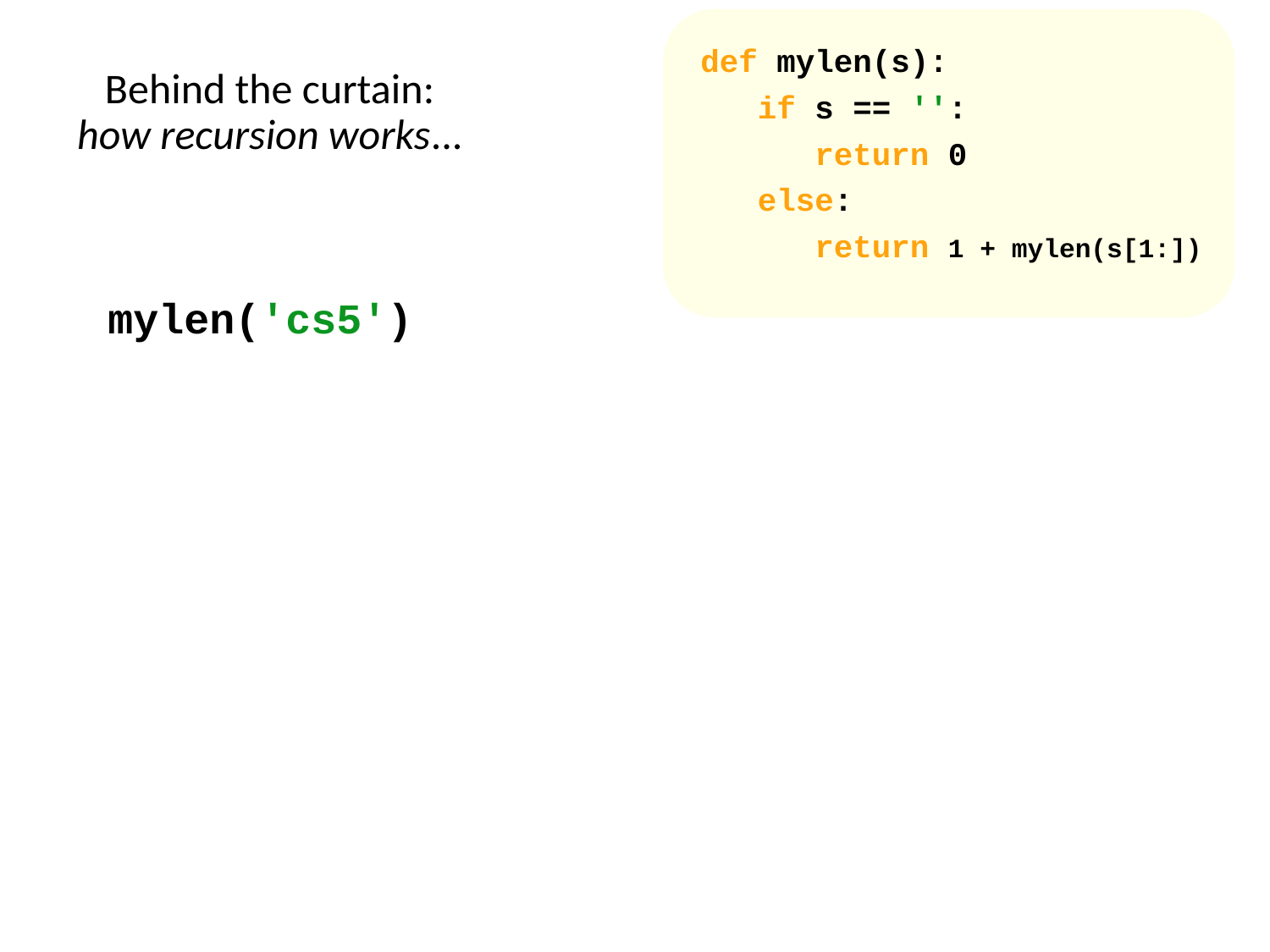

def mylen(s):
   if s == '':
      return 0
   else:
      return 1 + mylen(s[1:])
Behind the curtain:
how recursion works...
mylen('cs5')